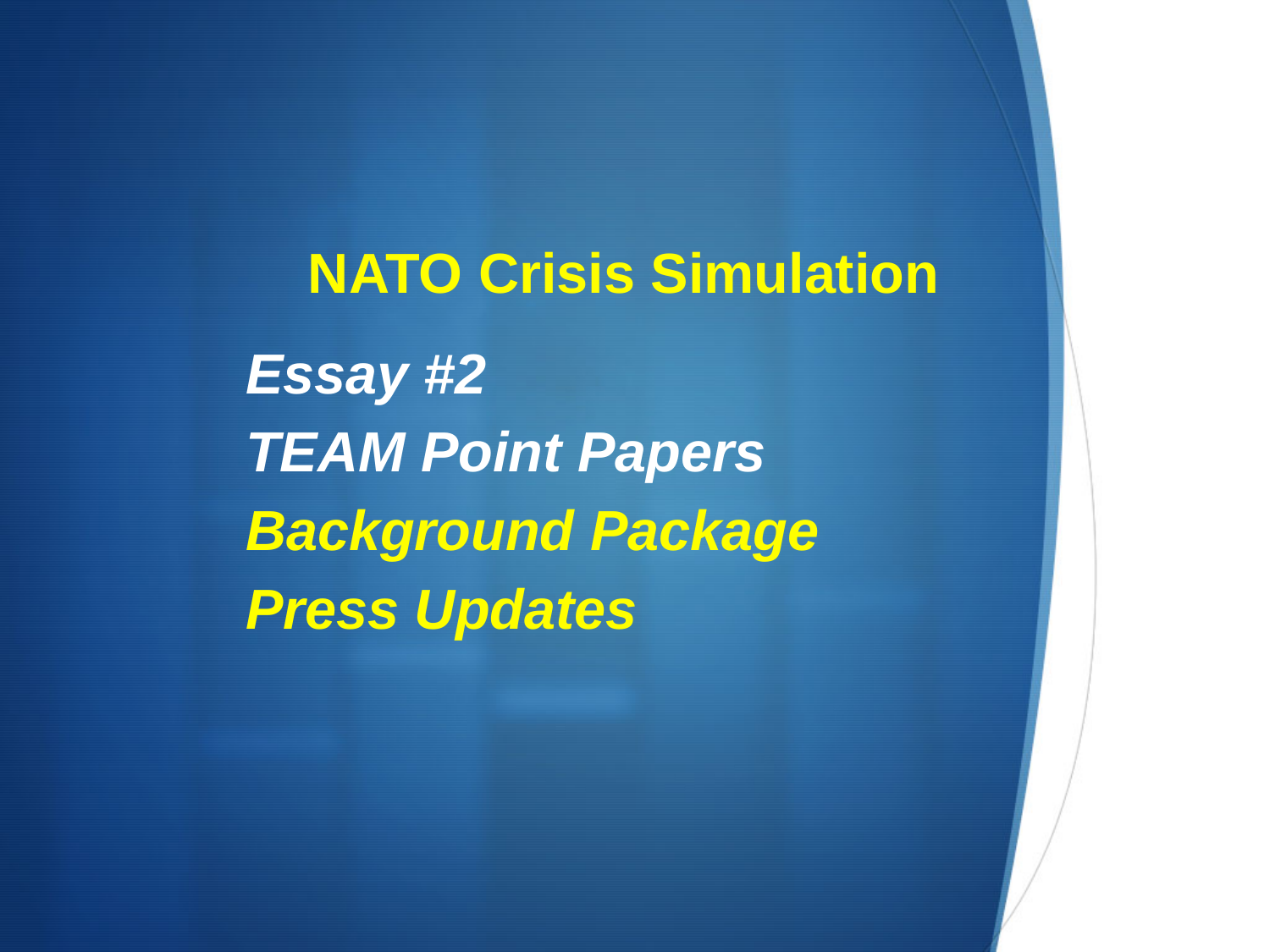

# NATO Crisis Simulation
Essay #2
TEAM Point Papers
Background Package
Press Updates